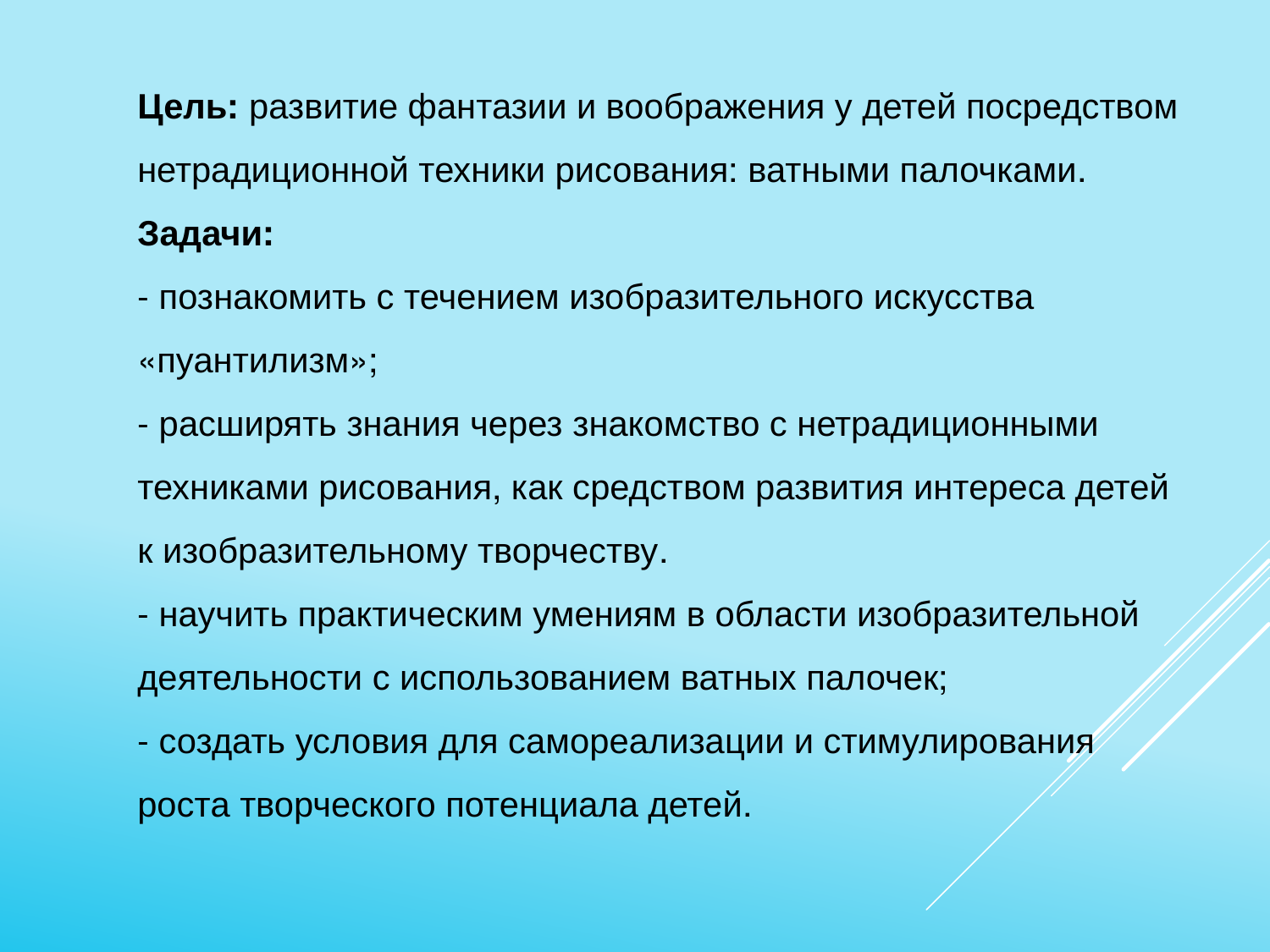

Цель: развитие фантазии и воображения у детей посредством нетрадиционной техники рисования: ватными палочками.
Задачи:
- познакомить с течением изобразительного искусства «пуантилизм»;
- расширять знания через знакомство с нетрадиционными техниками рисования, как средством развития интереса детей к изобразительному творчеству.
- научить практическим умениям в области изобразительной деятельности с использованием ватных палочек;
- создать условия для самореализации и стимулирования роста творческого потенциала детей.